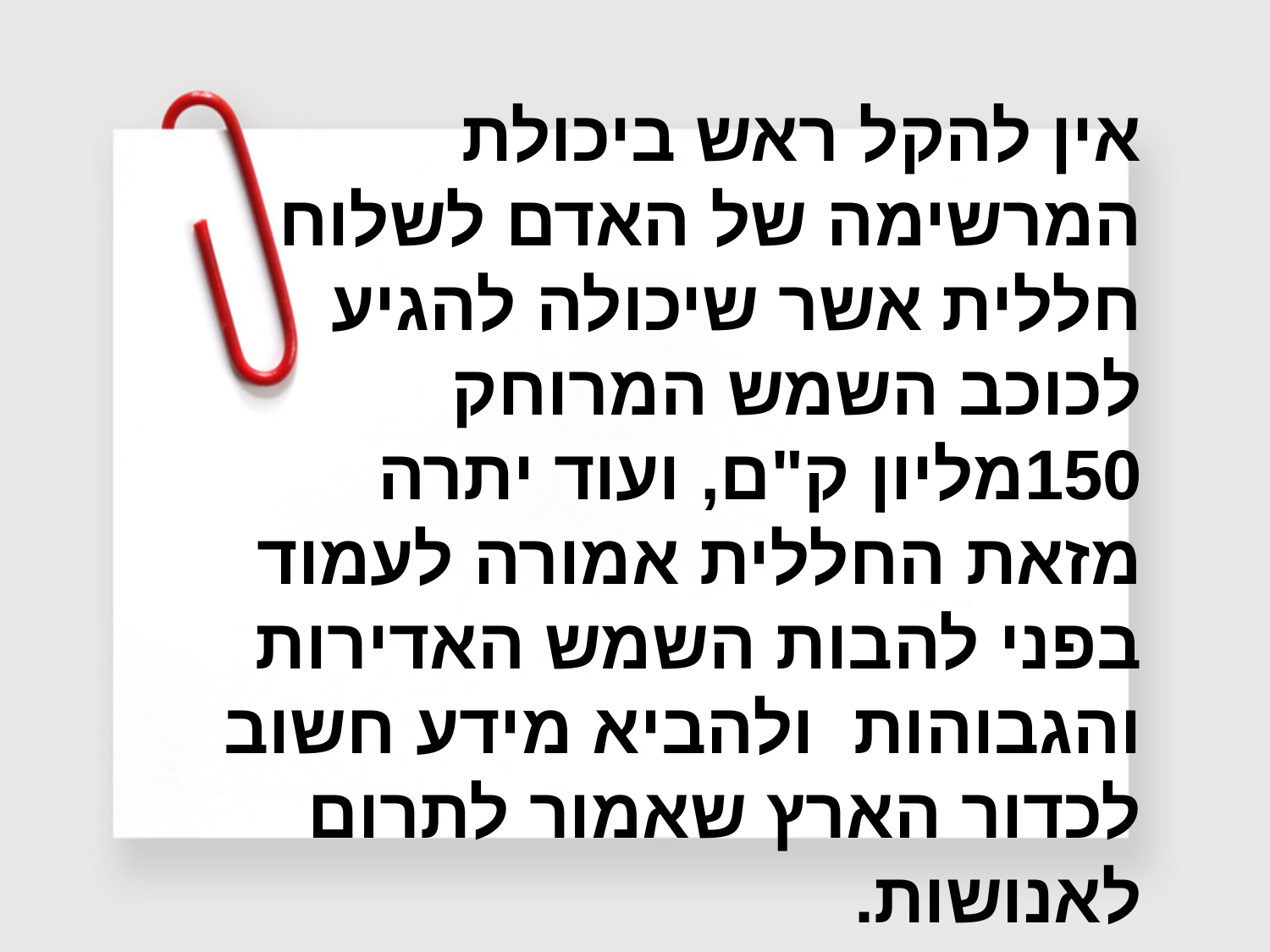

אין להקל ראש ביכולת המרשימה של האדם לשלוח חללית אשר שיכולה להגיע לכוכב השמש המרוחק 150מליון ק"ם, ועוד יתרה מזאת החללית אמורה לעמוד בפני להבות השמש האדירות והגבוהות  ולהביא מידע חשוב לכדור הארץ שאמור לתרום לאנושות.